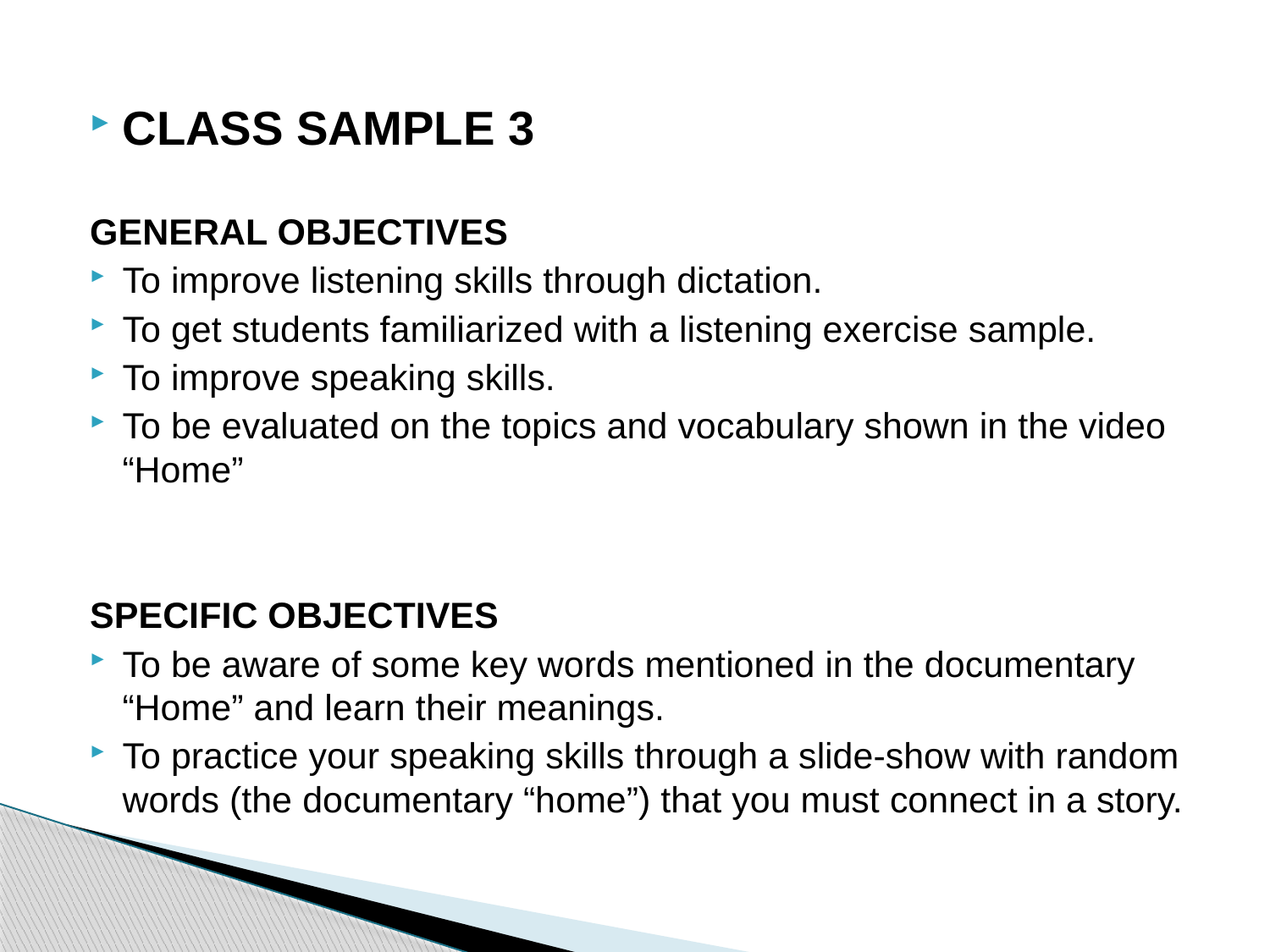

CLASS SAMPLE 3

GENERAL OBJECTIVES
To improve listening skills through dictation.
To get students familiarized with a listening exercise sample.
To improve speaking skills.
To be evaluated on the topics and vocabulary shown in the video “Home”

SPECIFIC OBJECTIVES
To be aware of some key words mentioned in the documentary “Home” and learn their meanings.
To practice your speaking skills through a slide-show with random words (the documentary “home”) that you must connect in a story.